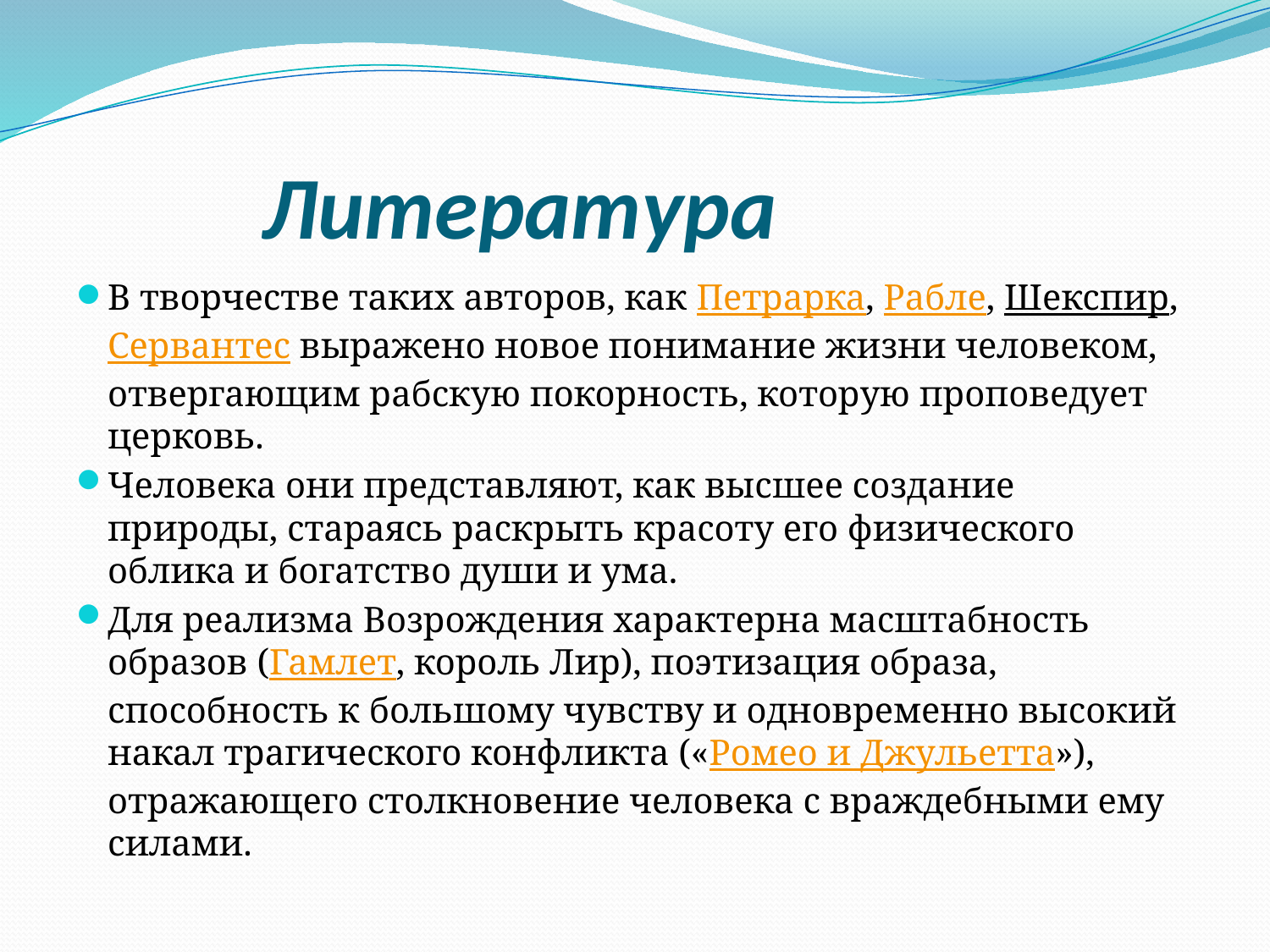

# Литература
В творчестве таких авторов, как Петрарка, Рабле, Шекспир, Сервантес выражено новое понимание жизни человеком, отвергающим рабскую покорность, которую проповедует церковь.
Человека они представляют, как высшее создание природы, стараясь раскрыть красоту его физического облика и богатство души и ума.
Для реализма Возрождения характерна масштабность образов (Гамлет, король Лир), поэтизация образа, способность к большому чувству и одновременно высокий накал трагического конфликта («Ромео и Джульетта»), отражающего столкновение человека с враждебными ему силами.